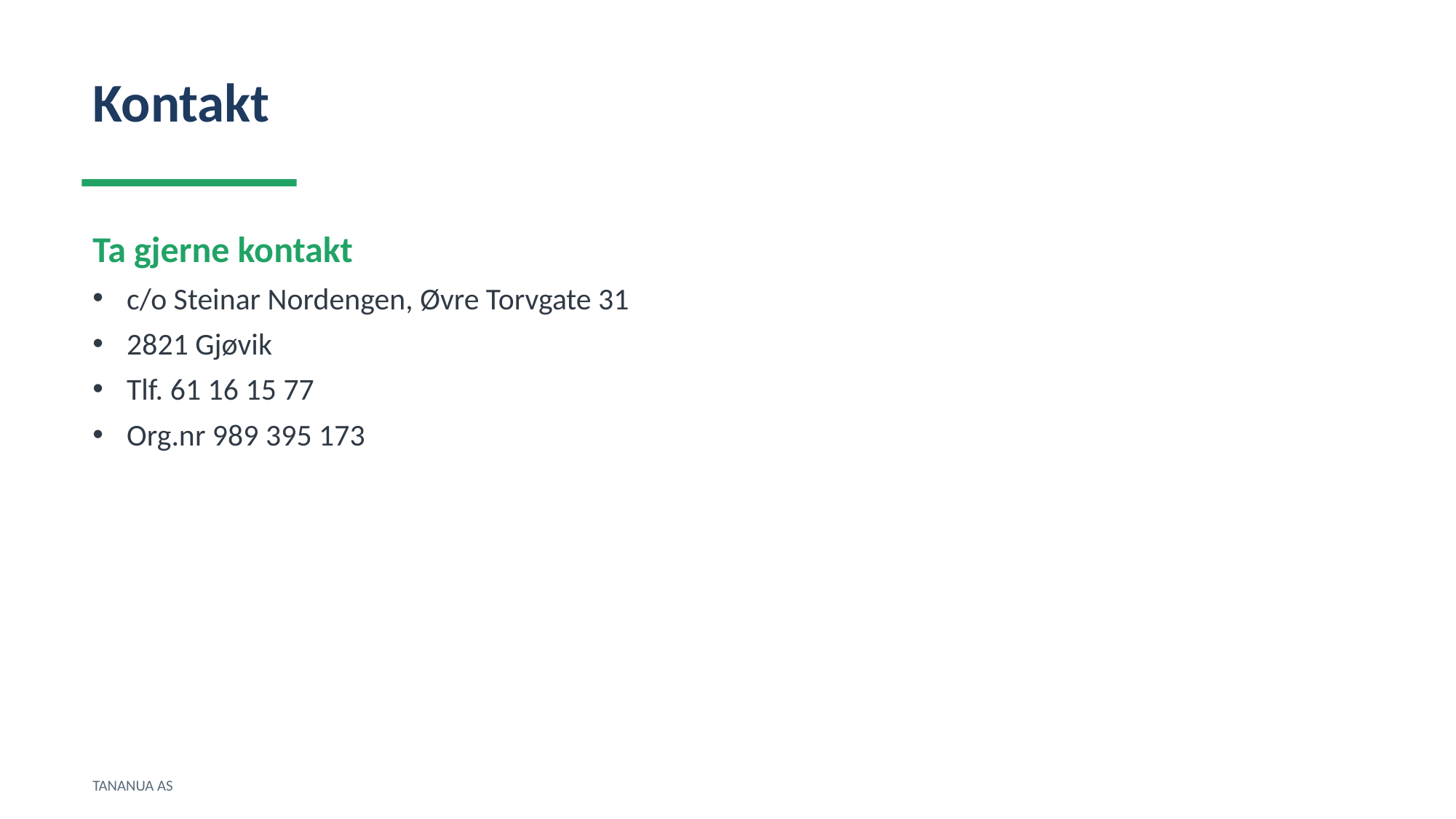

Kontakt

Ta gjerne kontakt
c/o Steinar Nordengen, Øvre Torvgate 31
2821 Gjøvik
Tlf. 61 16 15 77
Org.nr 989 395 173
TANANUA AS